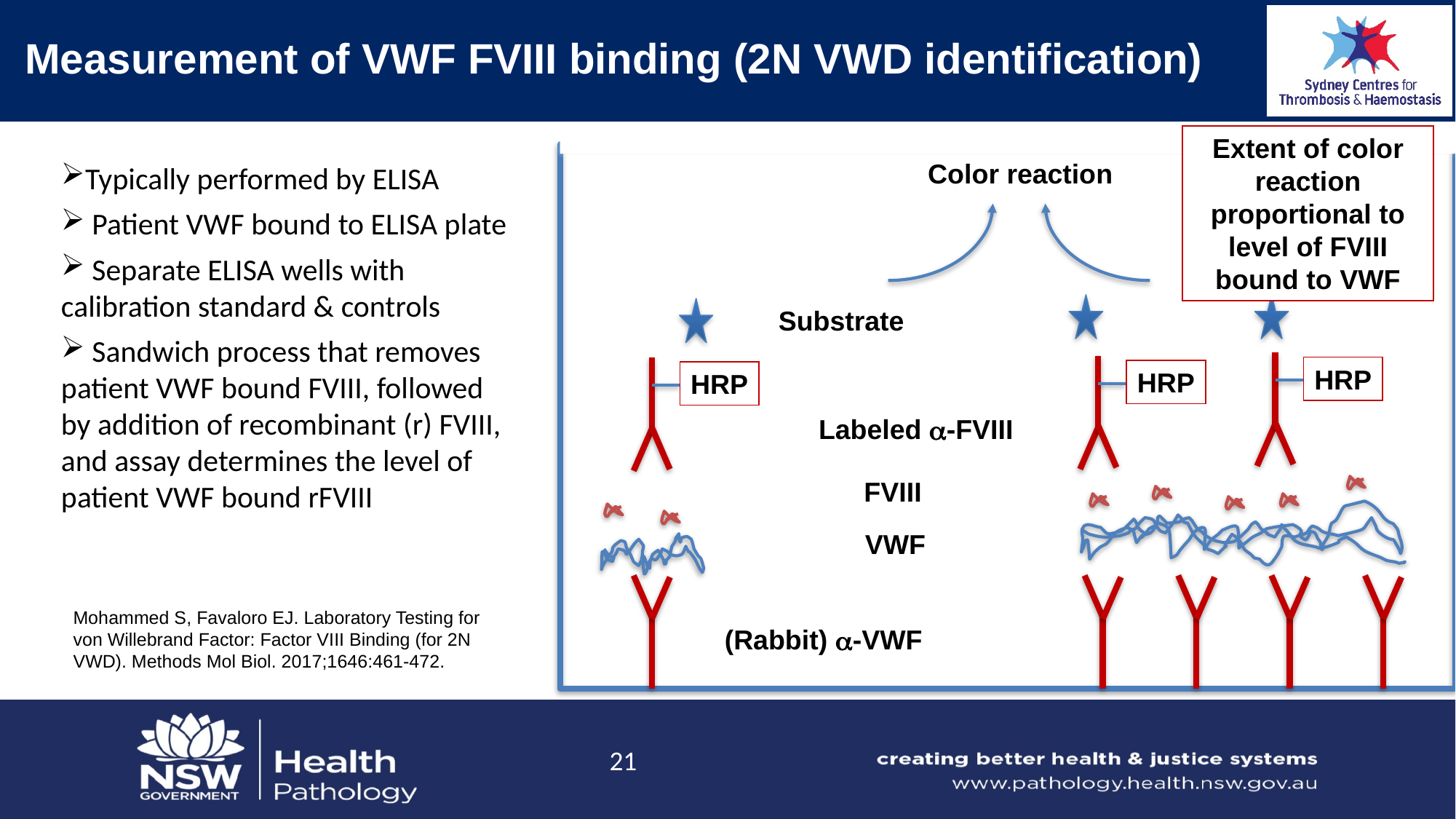

# Measurement of VWF FVIII binding (2N VWD identification)
Extent of color reaction proportional to level of FVIII bound to VWF

Color reaction
Typically performed by ELISA
 Patient VWF bound to ELISA plate
 Separate ELISA wells with calibration standard & controls
 Sandwich process that removes patient VWF bound FVIII, followed by addition of recombinant (r) FVIII, and assay determines the level of patient VWF bound rFVIII

Substrate
HRP
HRP
HRP
Labeled α-FVIII
FVIII

VWF

Mohammed S, Favaloro EJ. Laboratory Testing for von Willebrand Factor: Factor VIII Binding (for 2N VWD). Methods Mol Biol. 2017;1646:461-472.
(Rabbit) α-VWF
21